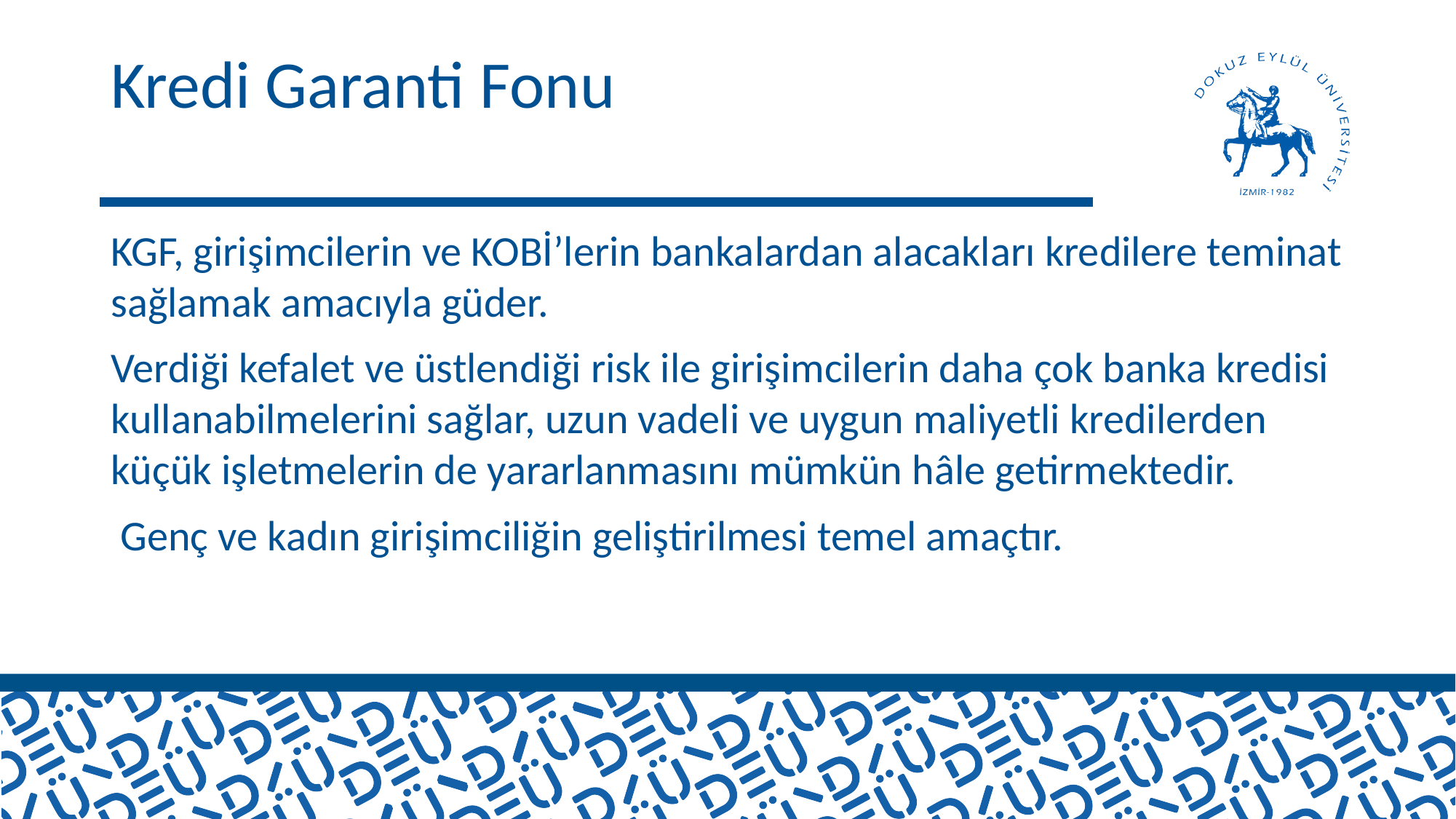

# Kredi Garanti Fonu

KGF, girişimcilerin ve KOBİ’lerin bankalardan alacakları kredilere teminat sağlamak amacıyla güder.
Verdiği kefalet ve üstlendiği risk ile girişimcilerin daha çok banka kredisi kullanabilmelerini sağlar, uzun vadeli ve uygun maliyetli kredilerden küçük işletmelerin de yararlanmasını mümkün hâle getirmektedir.
 Genç ve kadın girişimciliğin geliştirilmesi temel amaçtır.